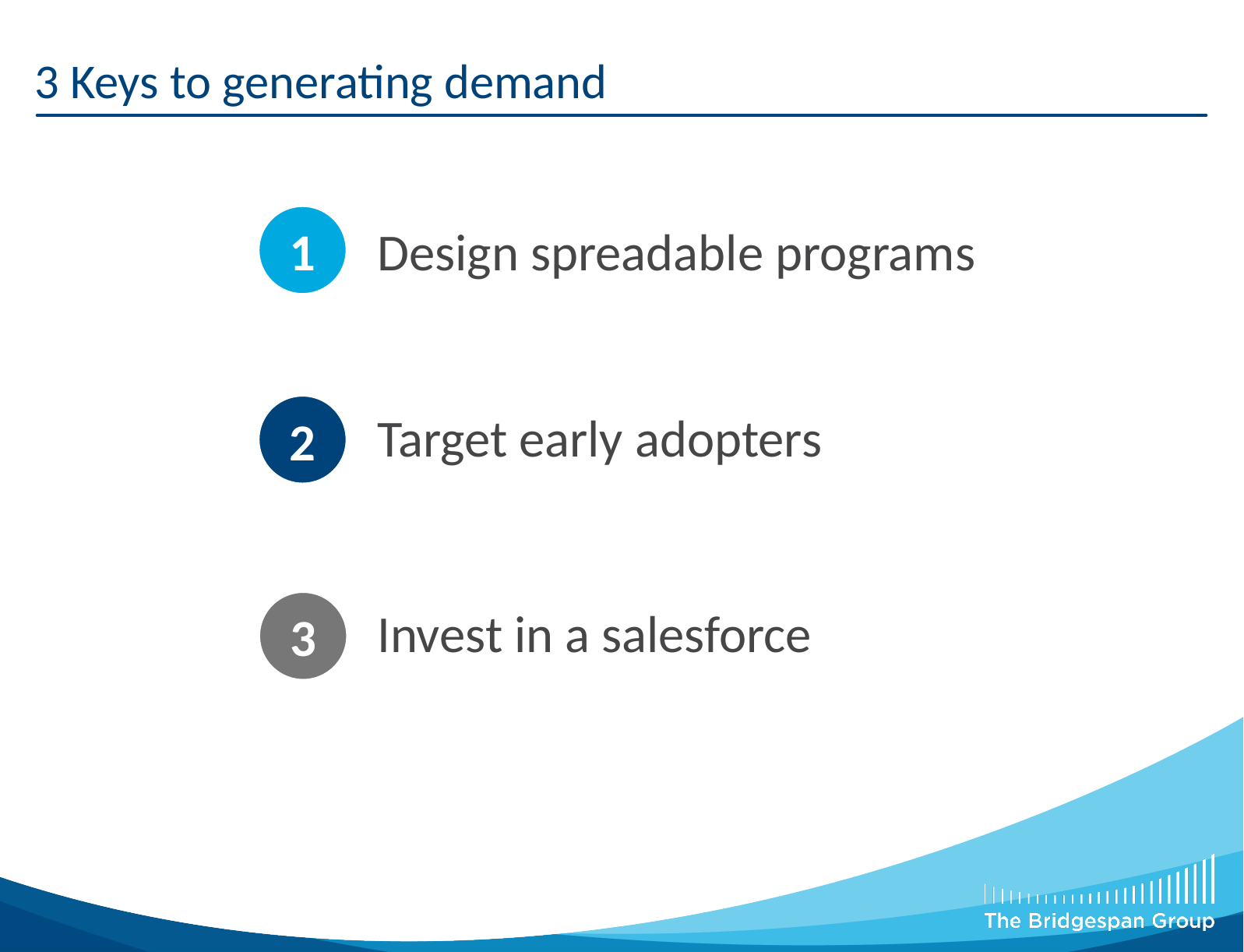

# 3 Keys to generating demand
3_88 11_88 12_88
1
Design spreadable programs
2
Target early adopters
3
Invest in a salesforce